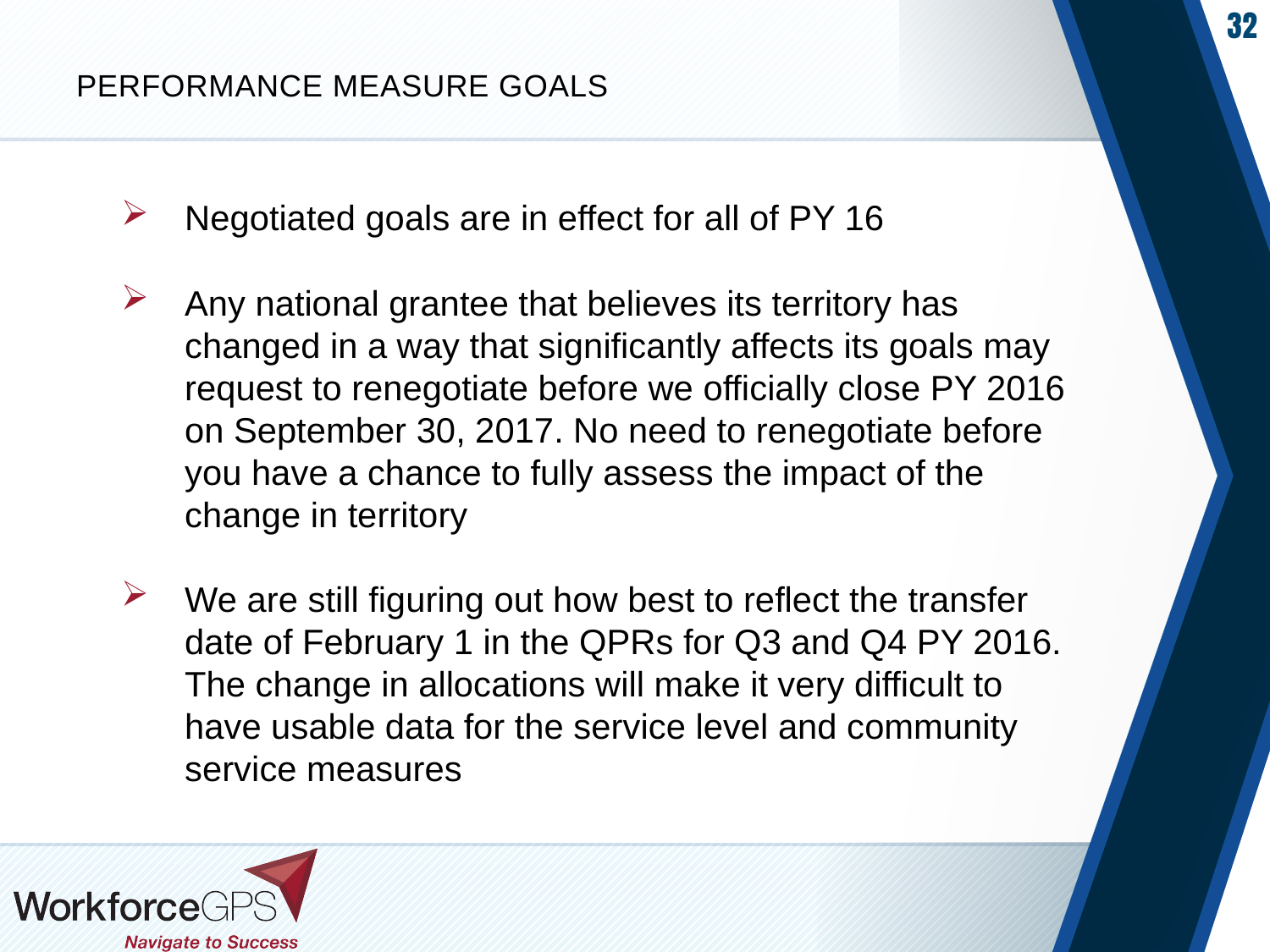

# Performance Measure Goals
Negotiated goals are in effect for all of PY 16

Any national grantee that believes its territory has changed in a way that significantly affects its goals may request to renegotiate before we officially close PY 2016 on September 30, 2017. No need to renegotiate before you have a chance to fully assess the impact of the change in territory

We are still figuring out how best to reflect the transfer date of February 1 in the QPRs for Q3 and Q4 PY 2016.  The change in allocations will make it very difficult to have usable data for the service level and community service measures